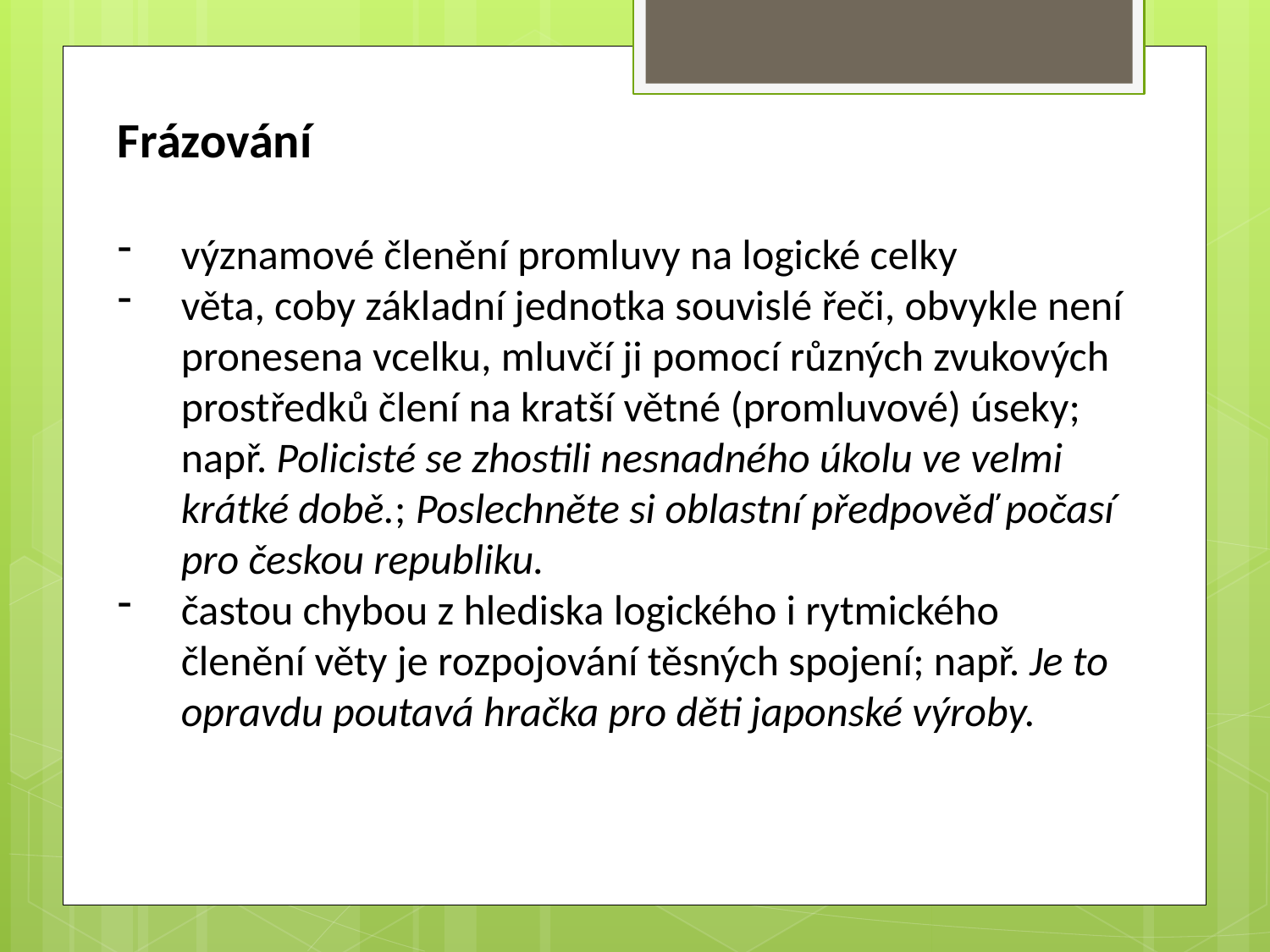

Frázování

významové členění promluvy na logické celky
věta, coby základní jednotka souvislé řeči, obvykle není pronesena vcelku, mluvčí ji pomocí různých zvukových prostředků člení na kratší větné (promluvové) úseky; např. Policisté se zhostili nesnadného úkolu ve velmi krátké době.; Poslechněte si oblastní předpověď počasí pro českou republiku.
častou chybou z hlediska logického i rytmického členění věty je rozpojování těsných spojení; např. Je to opravdu poutavá hračka pro děti japonské výroby.